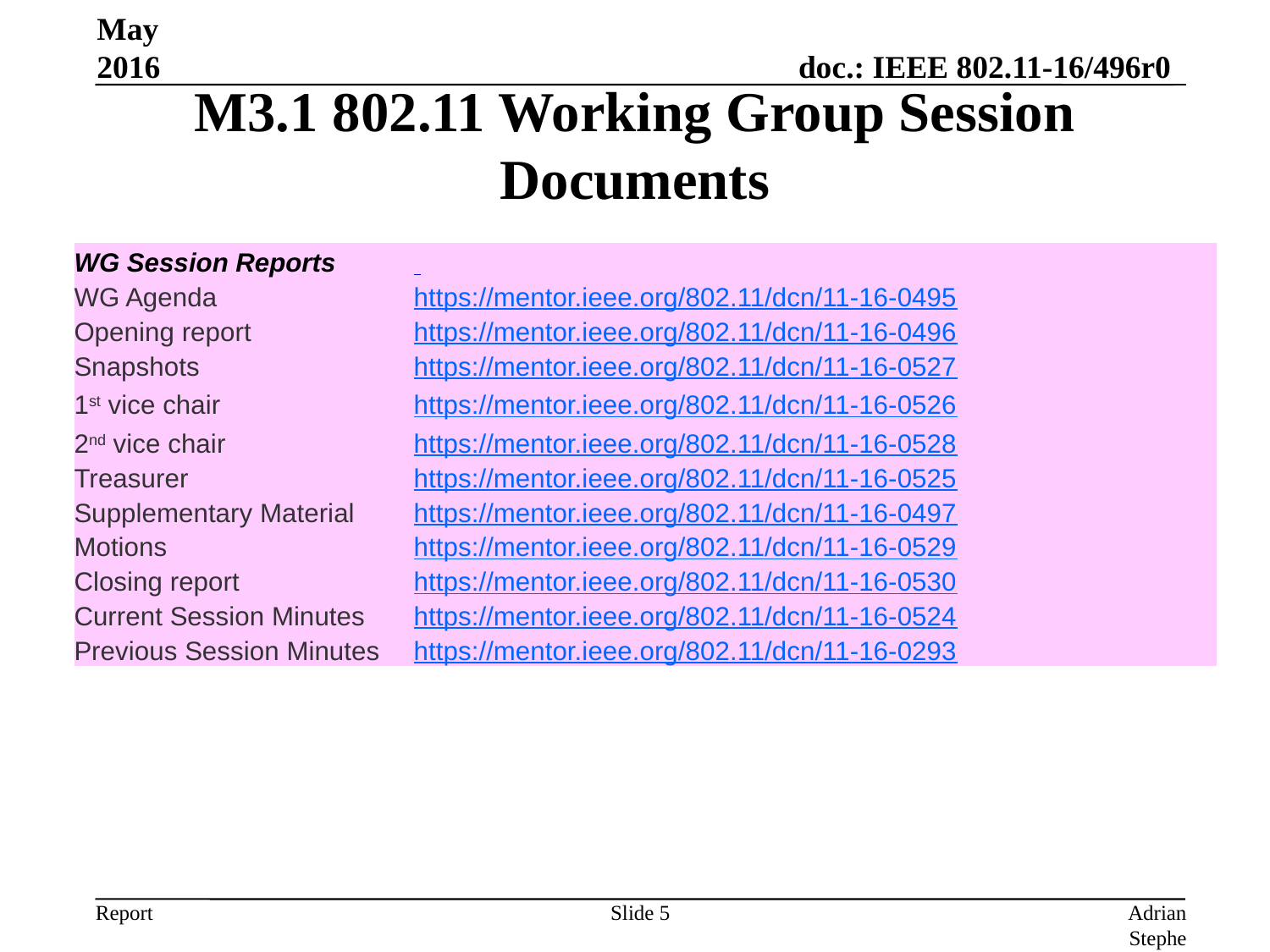

May 2016
# M3.1 802.11 Working Group Session Documents
| WG Session Reports |  |
| --- | --- |
| WG Agenda | https://mentor.ieee.org/802.11/dcn/11-16-0495 |
| Opening report | https://mentor.ieee.org/802.11/dcn/11-16-0496 |
| Snapshots | https://mentor.ieee.org/802.11/dcn/11-16-0527 |
| 1st vice chair | https://mentor.ieee.org/802.11/dcn/11-16-0526 |
| 2nd vice chair | https://mentor.ieee.org/802.11/dcn/11-16-0528 |
| Treasurer | https://mentor.ieee.org/802.11/dcn/11-16-0525 |
| Supplementary Material | https://mentor.ieee.org/802.11/dcn/11-16-0497 |
| Motions | https://mentor.ieee.org/802.11/dcn/11-16-0529 |
| Closing report | https://mentor.ieee.org/802.11/dcn/11-16-0530 |
| Current Session Minutes | https://mentor.ieee.org/802.11/dcn/11-16-0524 |
| Previous Session Minutes | https://mentor.ieee.org/802.11/dcn/11-16-0293 |
Slide 5
Adrian Stephens, Intel Corporation